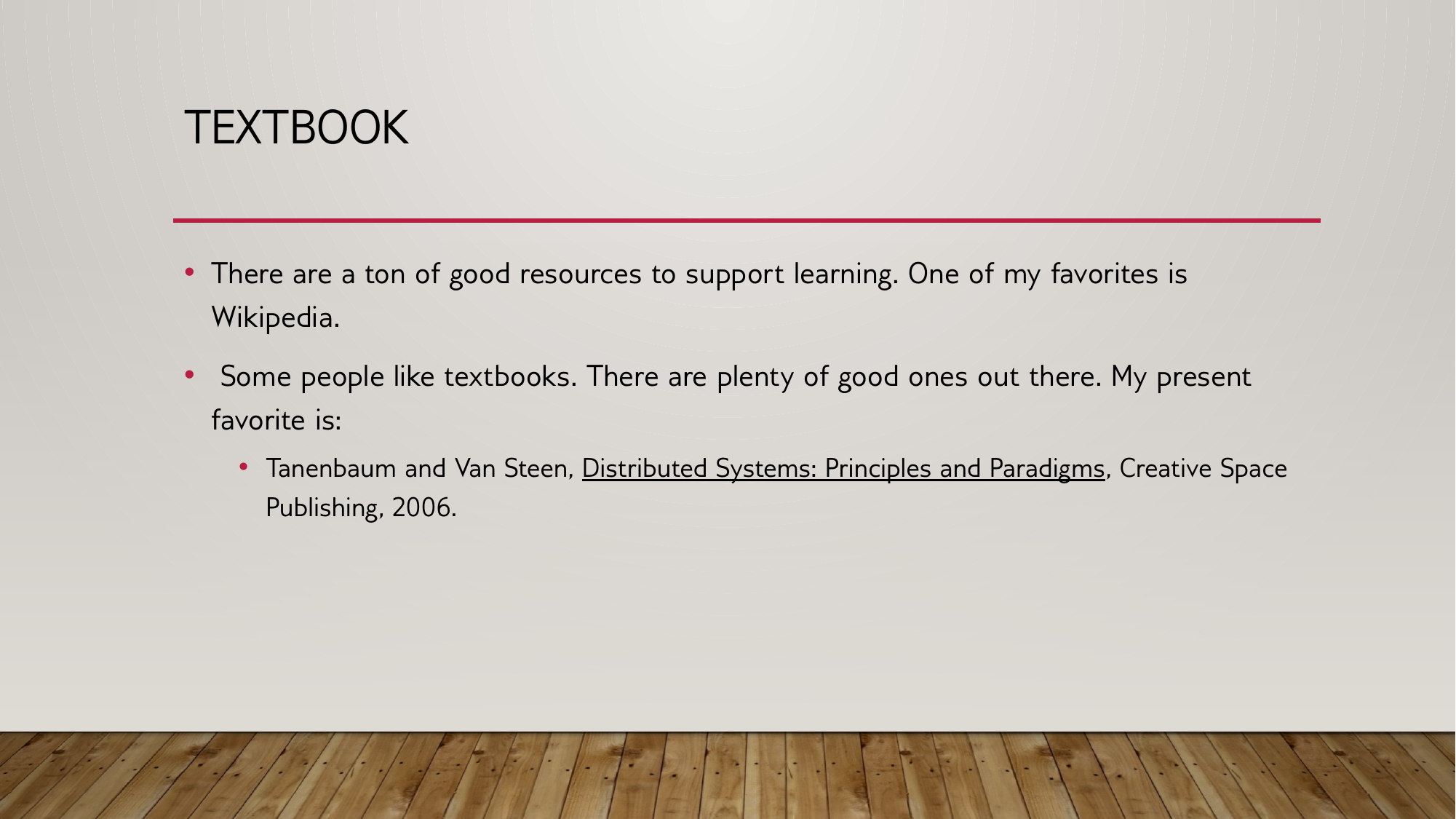

# Textbook
There are a ton of good resources to support learning. One of my favorites is Wikipedia.
 Some people like textbooks. There are plenty of good ones out there. My present favorite is:
Tanenbaum and Van Steen, Distributed Systems: Principles and Paradigms, Creative Space Publishing, 2006.